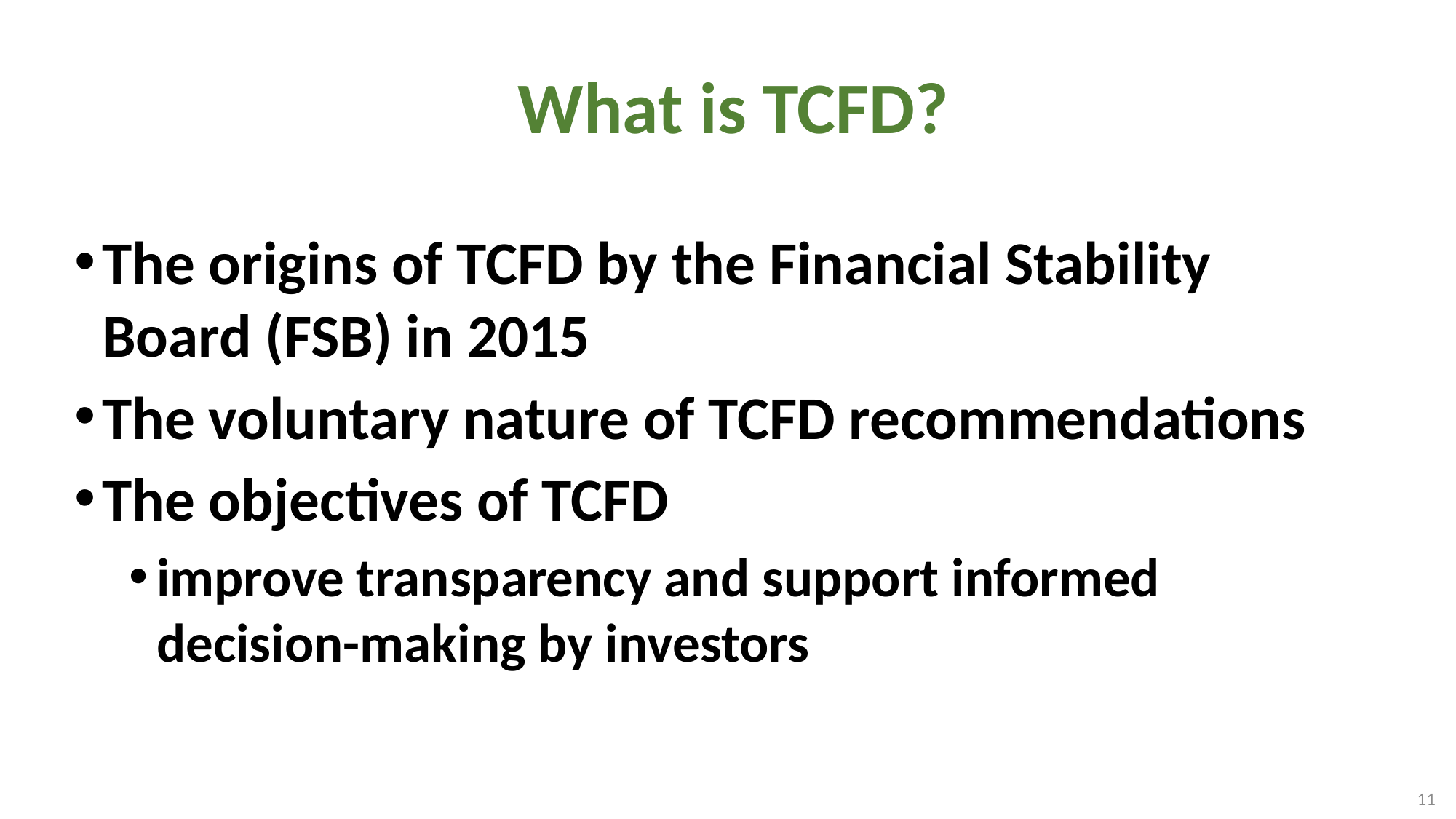

# What is TCFD?
The origins of TCFD by the Financial Stability Board (FSB) in 2015
The voluntary nature of TCFD recommendations
The objectives of TCFD
improve transparency and support informed decision-making by investors
11